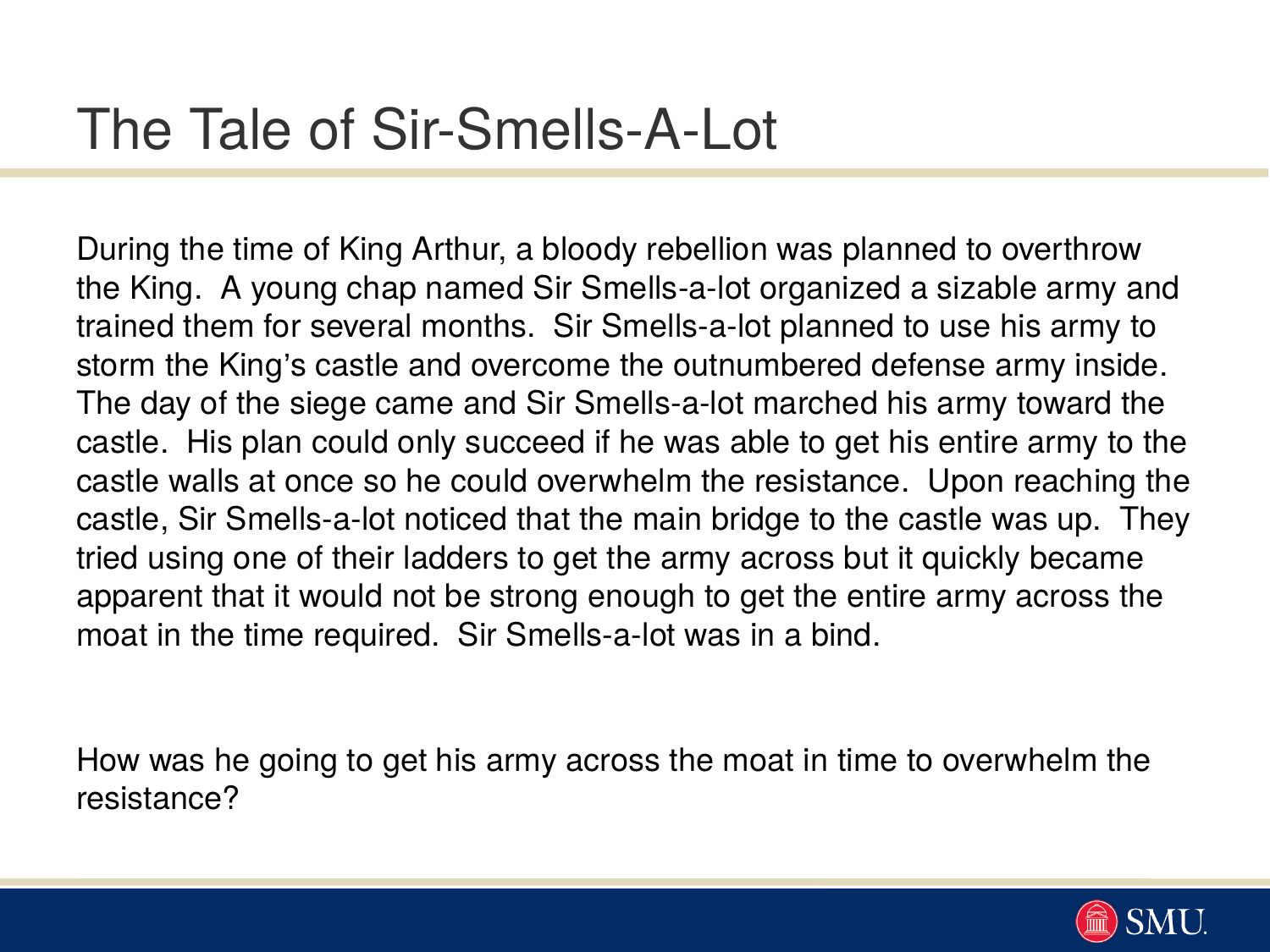

# The Tale of Sir-Smells-A-Lot
During the time of King Arthur, a bloody rebellion was planned to overthrow the King.  A young chap named Sir Smells-a-lot organized a sizable army and trained them for several months.  Sir Smells-a-lot planned to use his army to storm the King’s castle and overcome the outnumbered defense army inside. The day of the siege came and Sir Smells-a-lot marched his army toward the castle.  His plan could only succeed if he was able to get his entire army to the castle walls at once so he could overwhelm the resistance.  Upon reaching the castle, Sir Smells-a-lot noticed that the main bridge to the castle was up.  They tried using one of their ladders to get the army across but it quickly became apparent that it would not be strong enough to get the entire army across the moat in the time required.  Sir Smells-a-lot was in a bind.

How was he going to get his army across the moat in time to overwhelm the resistance?